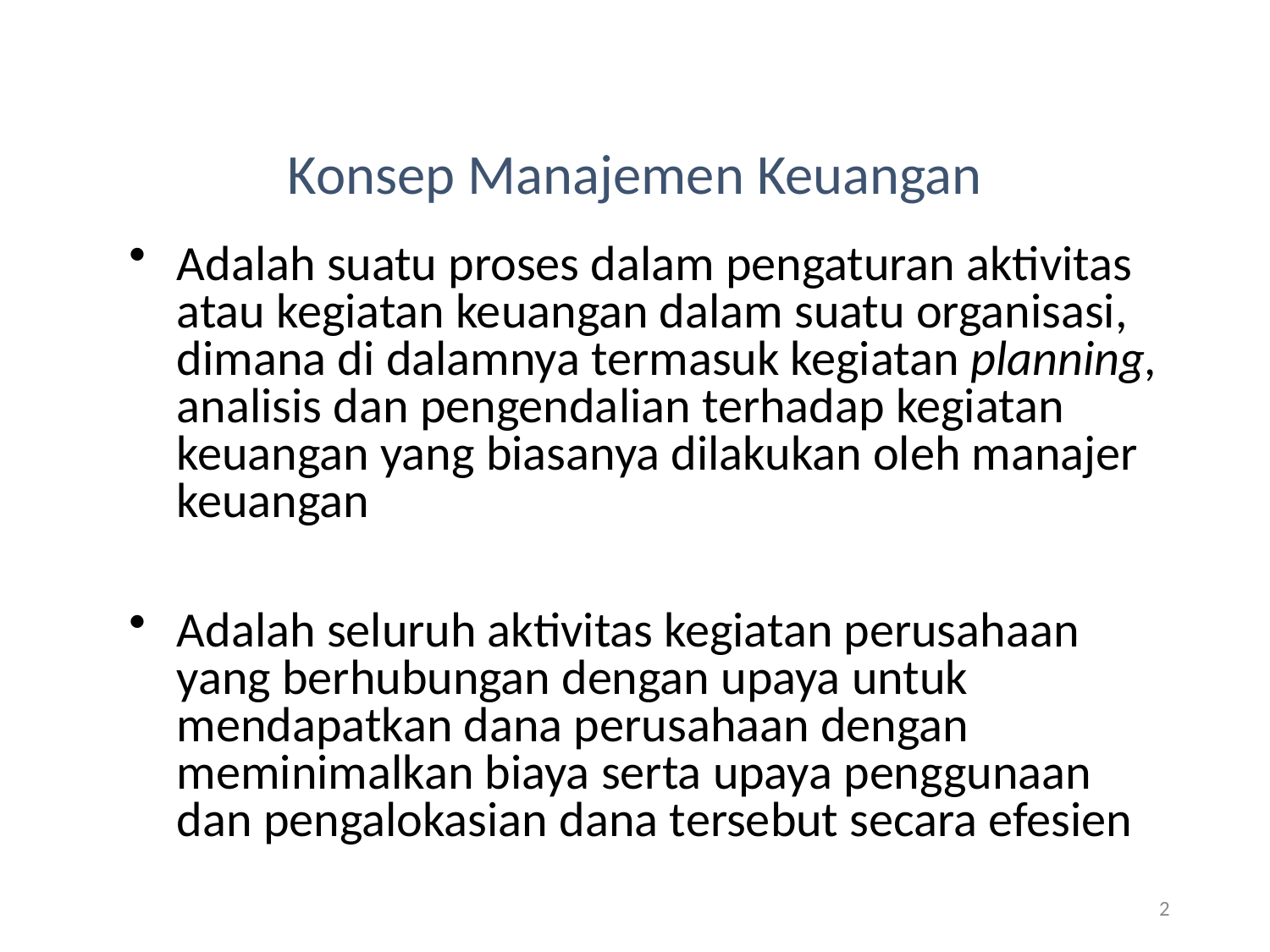

# Konsep Manajemen Keuangan
Adalah suatu proses dalam pengaturan aktivitas atau kegiatan keuangan dalam suatu organisasi, dimana di dalamnya termasuk kegiatan planning, analisis dan pengendalian terhadap kegiatan keuangan yang biasanya dilakukan oleh manajer keuangan

Adalah seluruh aktivitas kegiatan perusahaan yang berhubungan dengan upaya untuk mendapatkan dana perusahaan dengan meminimalkan biaya serta upaya penggunaan dan pengalokasian dana tersebut secara efesien
2